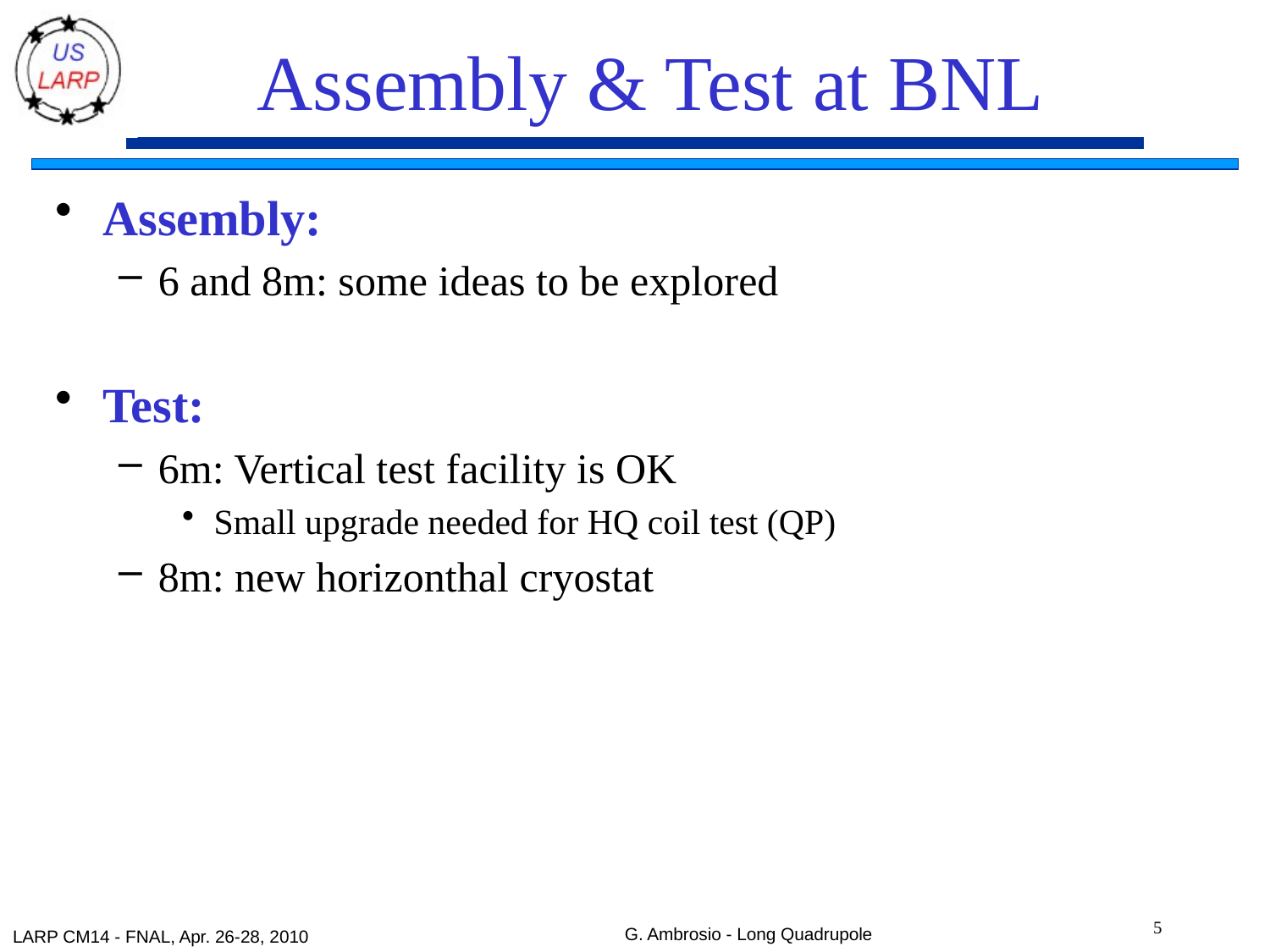

# Assembly & Test at BNL
Assembly:
6 and 8m: some ideas to be explored

Test:
6m: Vertical test facility is OK
Small upgrade needed for HQ coil test (QP)
8m: new horizonthal cryostat
5
G. Ambrosio - Long Quadrupole

LARP CM14 - FNAL, Apr. 26-28, 2010